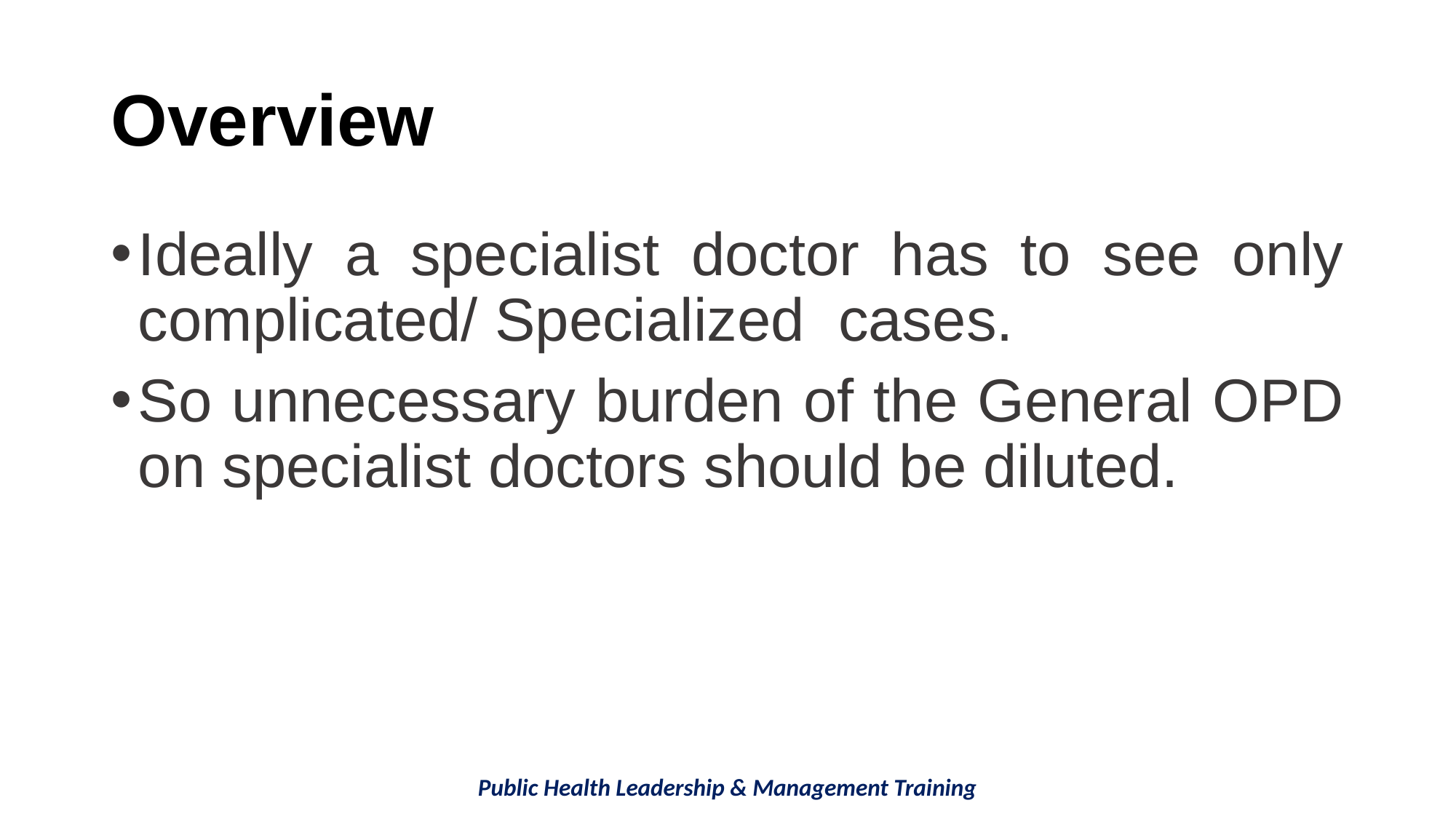

# Overview
Ideally a specialist doctor has to see only complicated/ Specialized  cases.
So unnecessary burden of the General OPD on specialist doctors should be diluted.
Public Health Leadership & Management Training